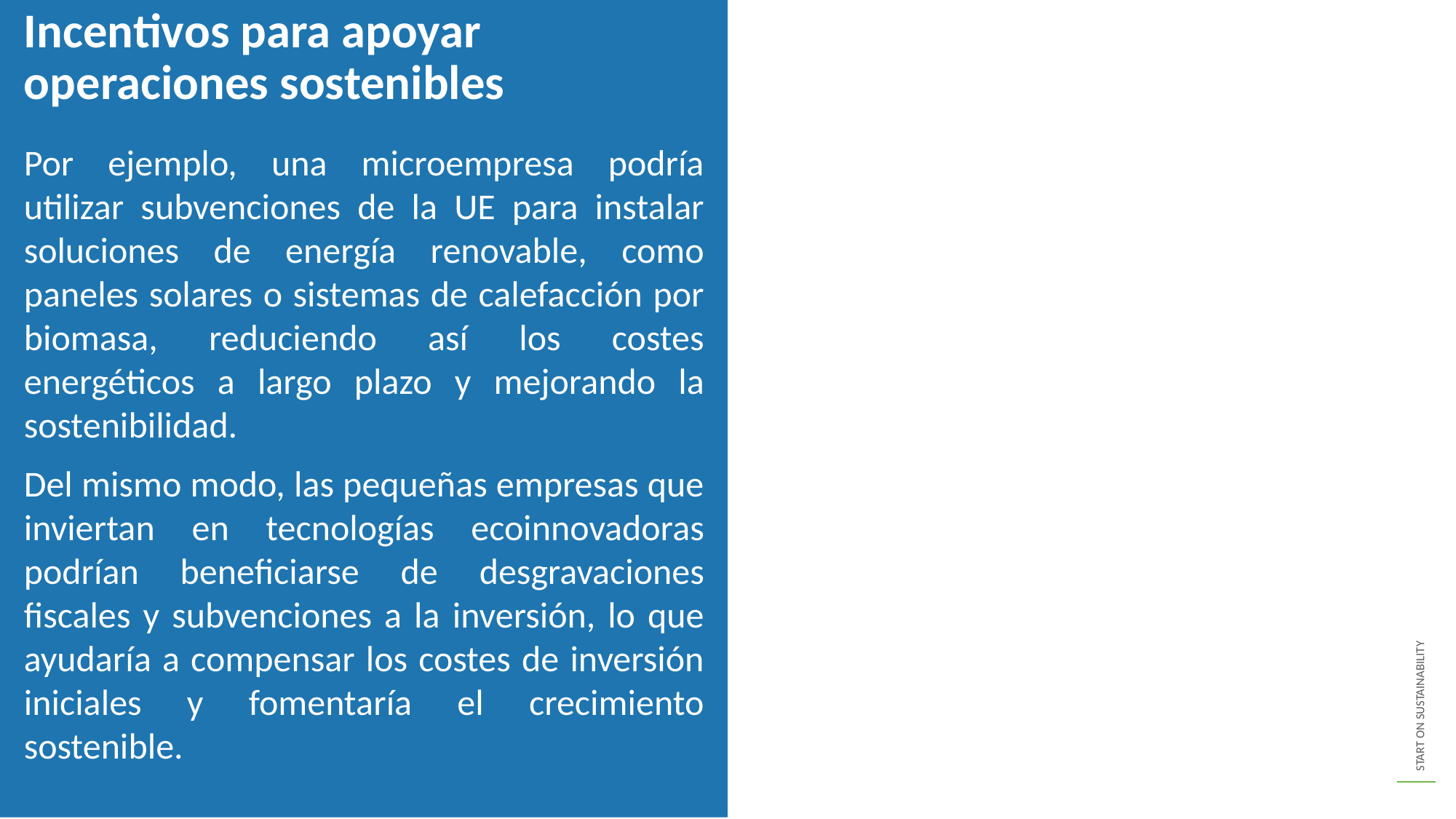

Incentivos para apoyar operaciones sostenibles
Por ejemplo, una microempresa podría utilizar subvenciones de la UE para instalar soluciones de energía renovable, como paneles solares o sistemas de calefacción por biomasa, reduciendo así los costes energéticos a largo plazo y mejorando la sostenibilidad.
Del mismo modo, las pequeñas empresas que inviertan en tecnologías ecoinnovadoras podrían beneficiarse de desgravaciones fiscales y subvenciones a la inversión, lo que ayudaría a compensar los costes de inversión iniciales y fomentaría el crecimiento sostenible.